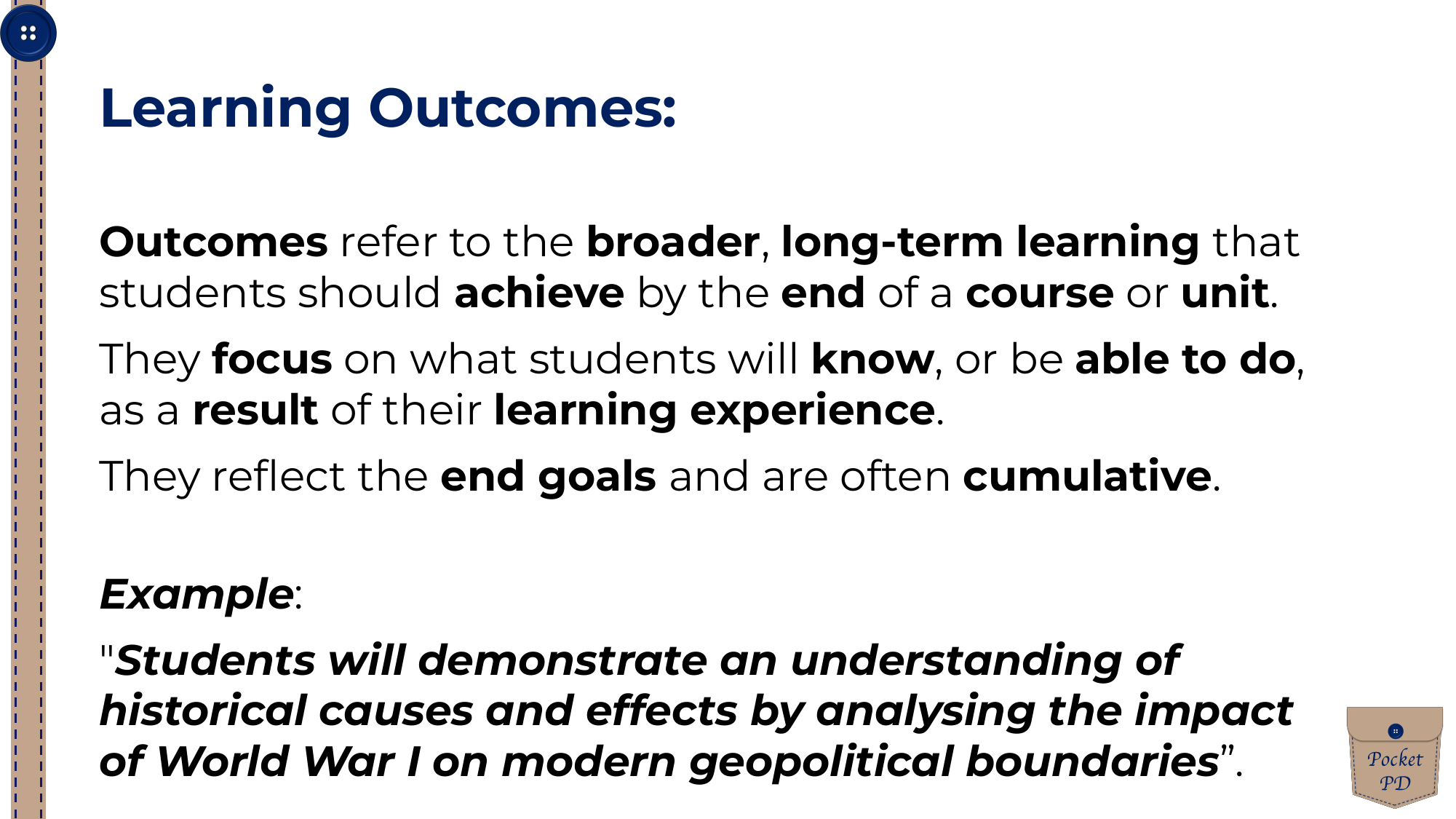

Learning Outcomes:
Outcomes refer to the broader, long-term learning that students should achieve by the end of a course or unit.
They focus on what students will know, or be able to do, as a result of their learning experience.
They reflect the end goals and are often cumulative.

Example:
"Students will demonstrate an understanding of historical causes and effects by analysing the impact of World War I on modern geopolitical boundaries”.